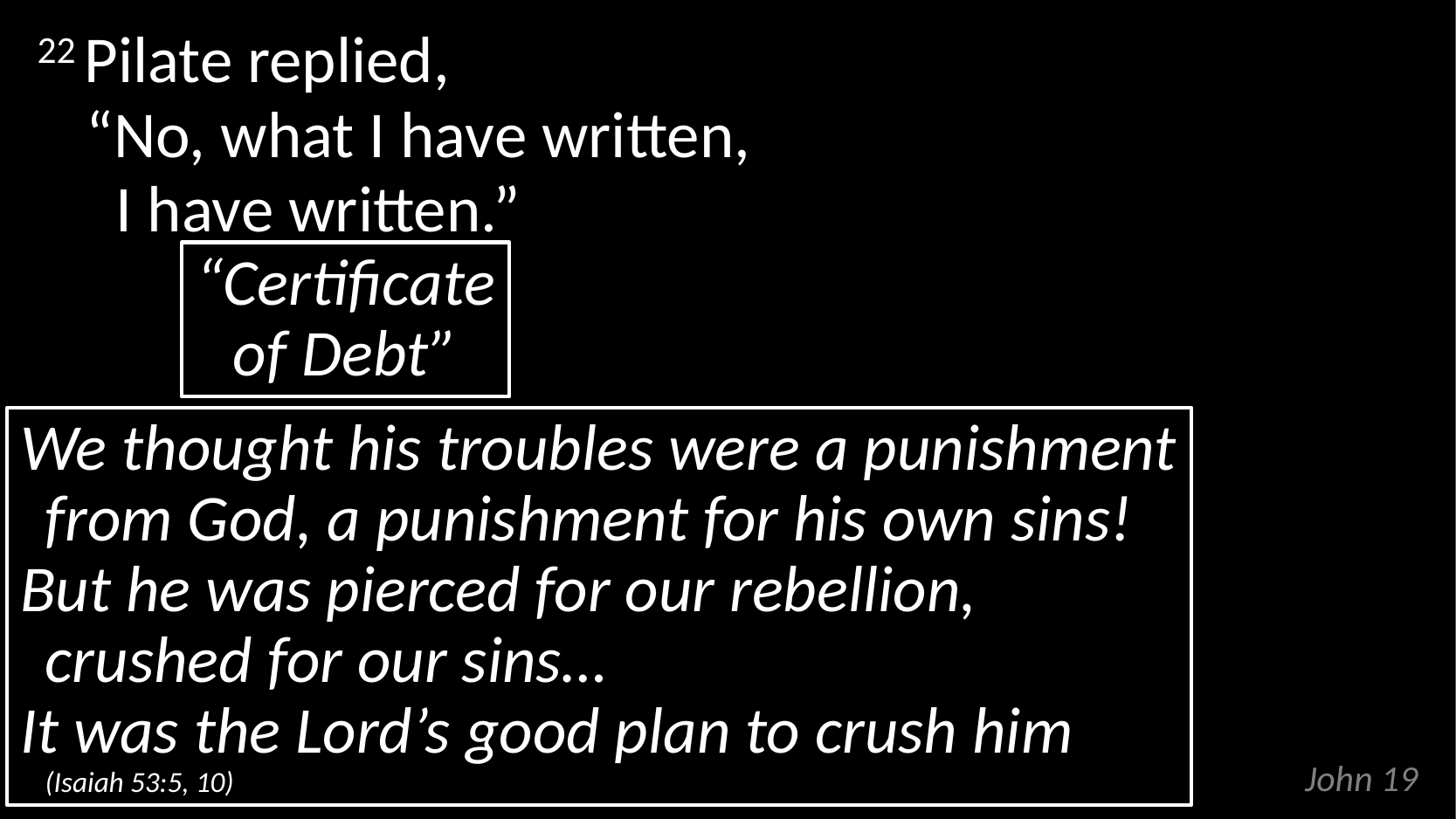

22 Pilate replied,
“No, what I have written,
  I have written.”
“Certificate of Debt”
We thought his troubles were a punishment from God, a punishment for his own sins!
But he was pierced for our rebellion, crushed for our sins…
It was the Lord’s good plan to crush him
(Isaiah 53:5, 10)
# John 19